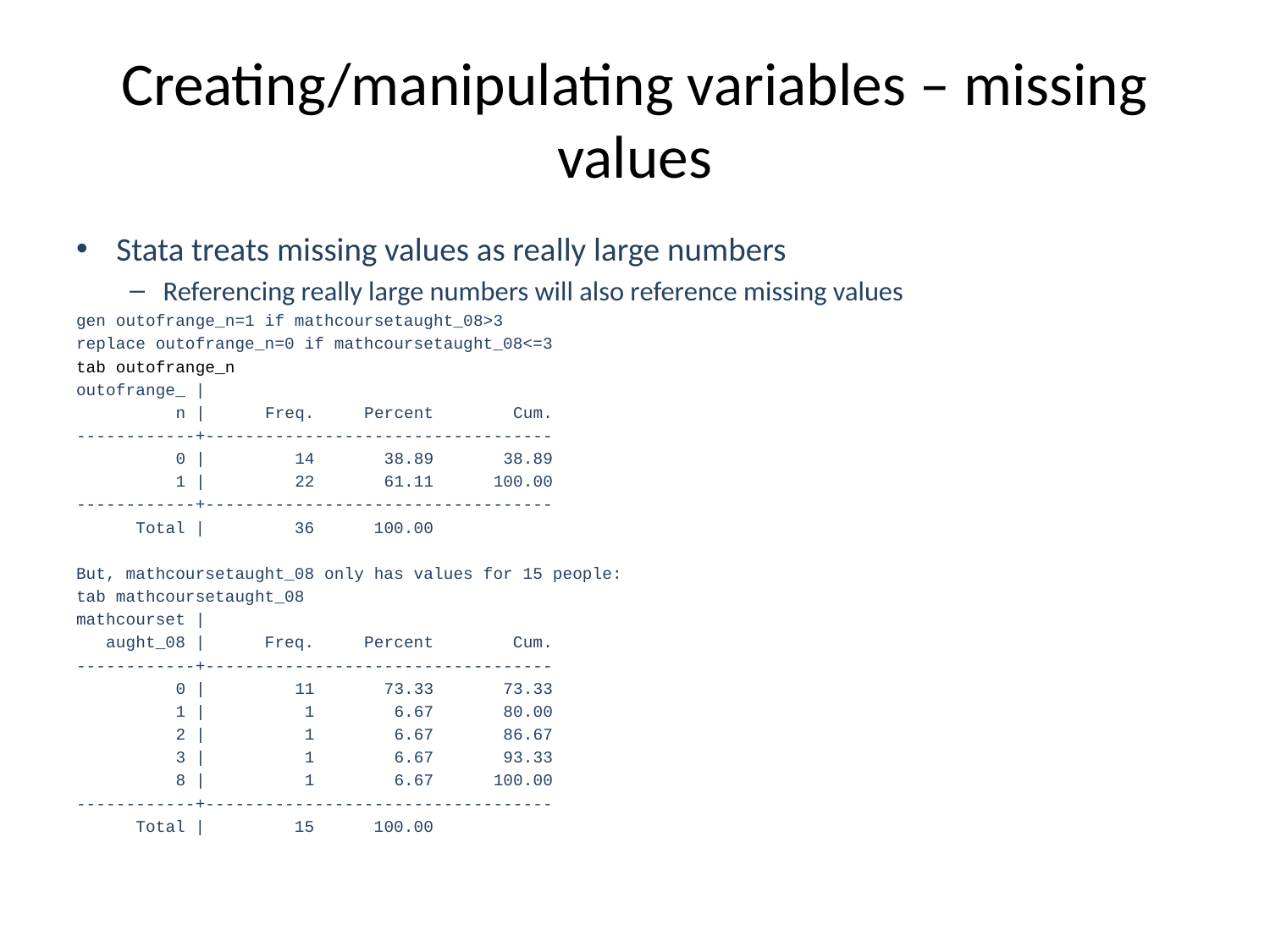

# Creating/manipulating variables – missing values
Stata treats missing values as really large numbers
Referencing really large numbers will also reference missing values
gen outofrange_n=1 if mathcoursetaught_08>3
replace outofrange_n=0 if mathcoursetaught_08<=3
tab outofrange_n
outofrange_ |
          n |      Freq.     Percent        Cum.
------------+-----------------------------------
          0 |         14       38.89       38.89
          1 |         22       61.11      100.00
------------+-----------------------------------
      Total |         36      100.00

But, mathcoursetaught_08 only has values for 15 people:
tab mathcoursetaught_08
mathcourset |
   aught_08 |      Freq.     Percent        Cum.
------------+-----------------------------------
          0 |         11       73.33       73.33
          1 |          1        6.67       80.00
          2 |          1        6.67       86.67
          3 |          1        6.67       93.33
          8 |          1        6.67      100.00
------------+-----------------------------------
      Total |         15      100.00